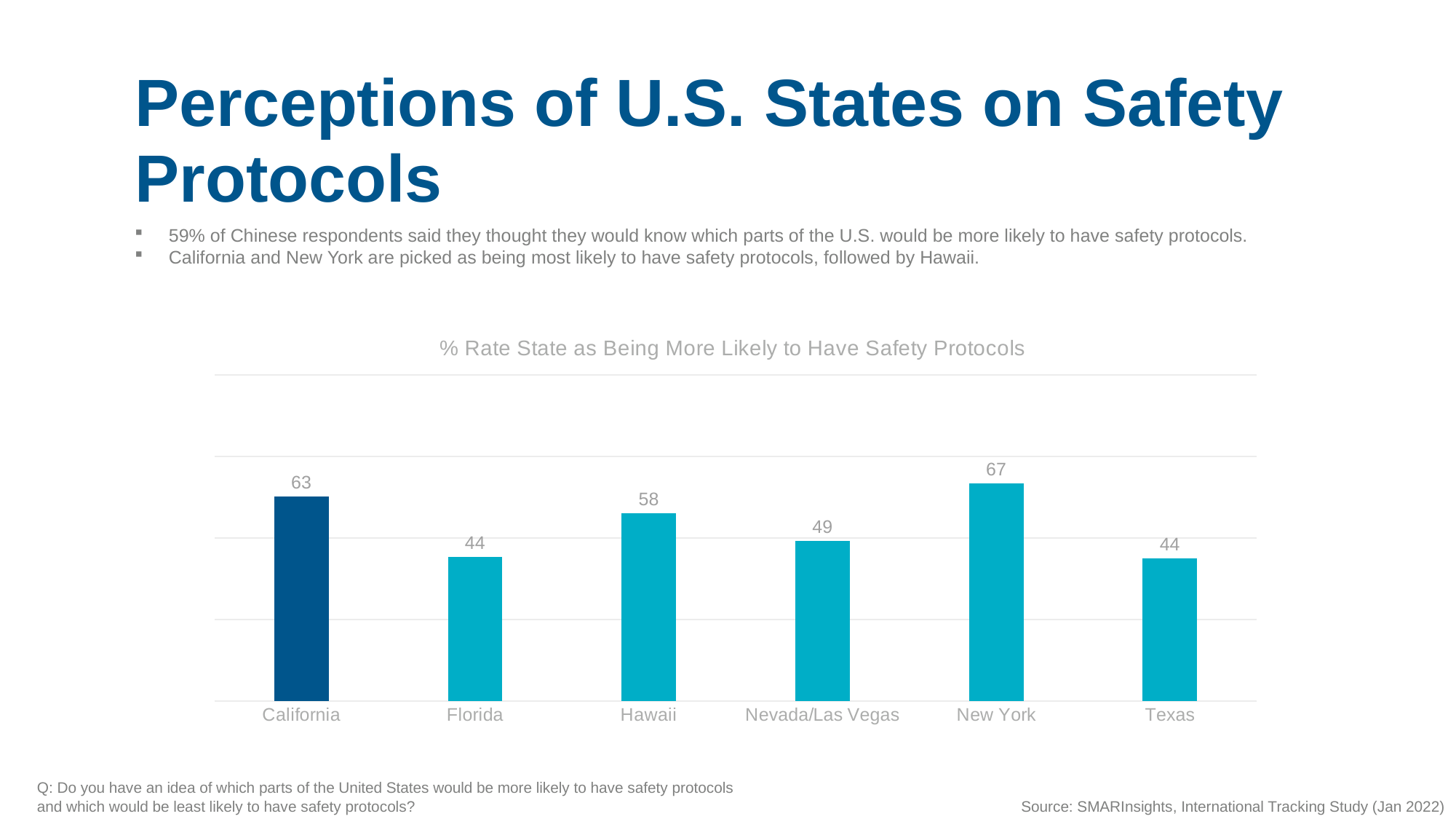

Perceptions of U.S. States on Safety Protocols
59% of Chinese respondents said they thought they would know which parts of the U.S. would be more likely to have safety protocols.
California and New York are picked as being most likely to have safety protocols, followed by Hawaii.

### Chart: % Rate State as Being More Likely to Have Safety Protocols

| Category | Column1 |
|---|---|
| California | 62.70446612896771 |
| Florida | 44.181274122660895 |
| Hawaii | 57.593892710976505 |
| Nevada/Las Vegas | 49.1215219470736 |
| New York | 66.65537376131383 |
| Texas | 43.8108907544895 |
Q: Do you have an idea of which parts of the United States would be more likely to have safety protocols
and which would be least likely to have safety protocols?

Source: SMARInsights, International Tracking Study (Jan 2022)